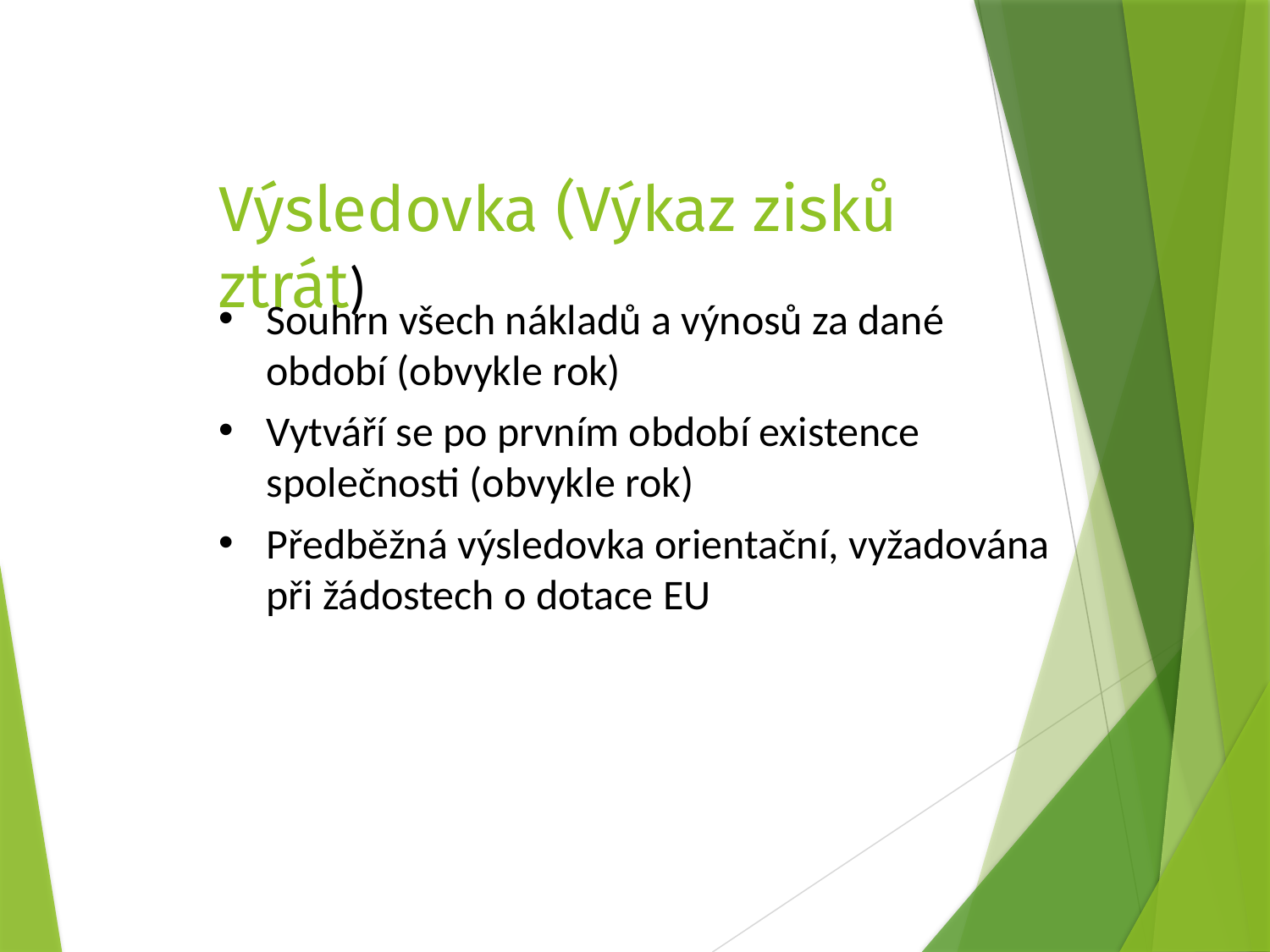

Výsledovka (Výkaz zisků ztrát)
Souhrn všech nákladů a výnosů za dané období (obvykle rok)
Vytváří se po prvním období existence společnosti (obvykle rok)
Předběžná výsledovka orientační, vyžadována při žádostech o dotace EU